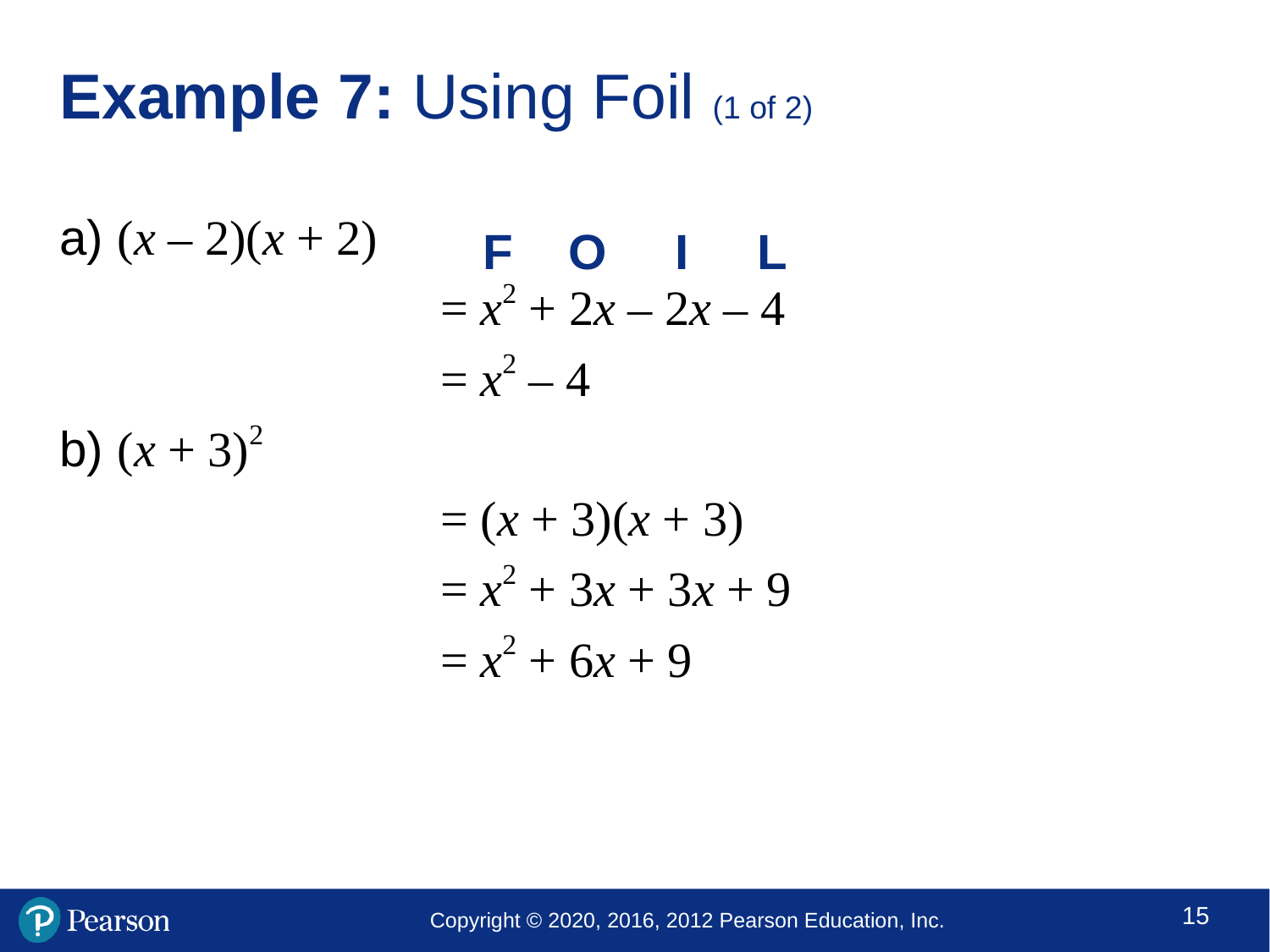

# Example 7: Using Foil (1 of 2)
a) (x – 2)(x + 2)
			= x2 + 2x – 2x – 4
			= x2 – 4
b) (x + 3)2
			= (x + 3)(x + 3)
			= x2 + 3x + 3x + 9
			= x2 + 6x + 9

F    O     I     L